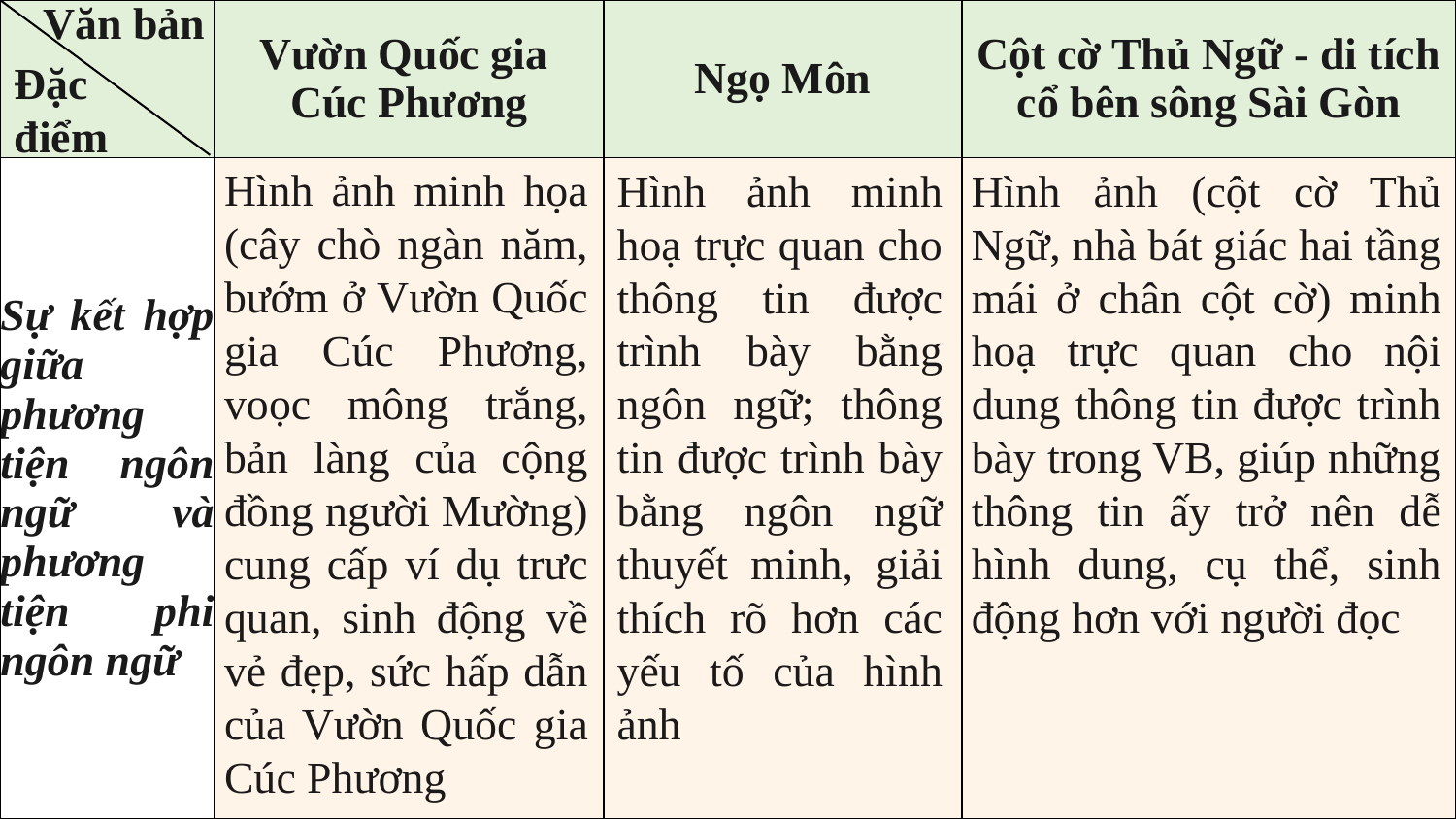

| Văn bản | Vườn Quốc gia Cúc Phương | Ngọ Môn | Cột cờ Thủ Ngữ - di tích cổ bên sông Sài Gòn |
| --- | --- | --- | --- |
| Sự kết hợp giữa phương tiện ngôn ngữ và phương tiện phi ngôn ngữ |  |  |  |
Đặc điểm
Hình ảnh minh họa (cây chò ngàn năm, bướm ở Vườn Quốc gia Cúc Phương, voọc mông trắng, bản làng của cộng đồng người Mường) cung cấp ví dụ trưc quan, sinh động về vẻ đẹp, sức hấp dẫn của Vườn Quốc gia Cúc Phương
Hình ảnh minh hoạ trực quan cho thông tin được trình bày bằng ngôn ngữ; thông tin được trình bày bằng ngôn ngữ thuyết minh, giải thích rõ hơn các yếu tố của hình ảnh
Hình ảnh (cột cờ Thủ Ngữ, nhà bát giác hai tầng mái ở chân cột cờ) minh hoạ trực quan cho nội dung thông tin được trình bày trong VB, giúp những thông tin ấy trở nên dễ hình dung, cụ thể, sinh động hơn với người đọc